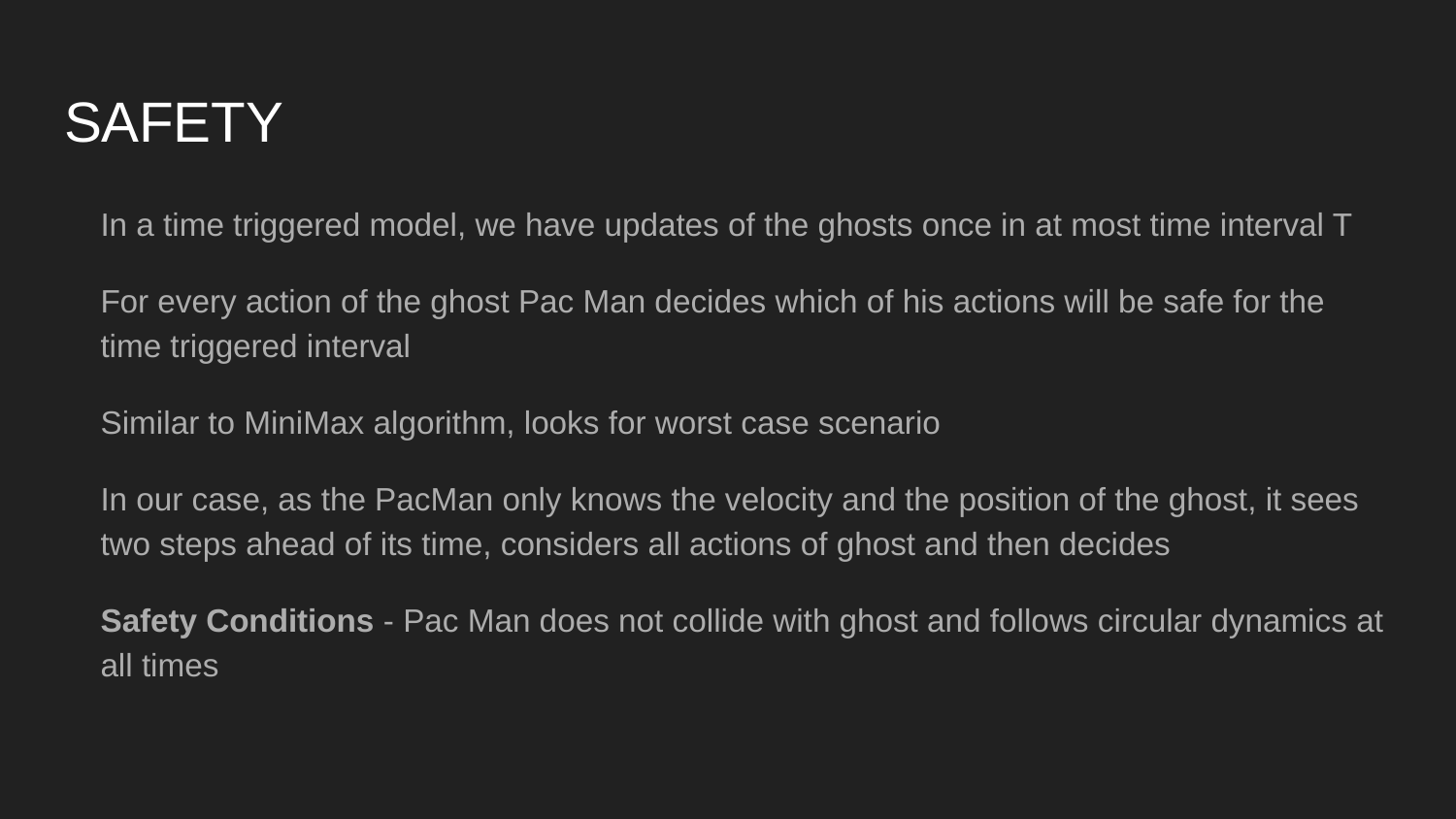

# SAFETY
In a time triggered model, we have updates of the ghosts once in at most time interval T
For every action of the ghost Pac Man decides which of his actions will be safe for the time triggered interval
Similar to MiniMax algorithm, looks for worst case scenario
In our case, as the PacMan only knows the velocity and the position of the ghost, it sees two steps ahead of its time, considers all actions of ghost and then decides
Safety Conditions - Pac Man does not collide with ghost and follows circular dynamics at all times